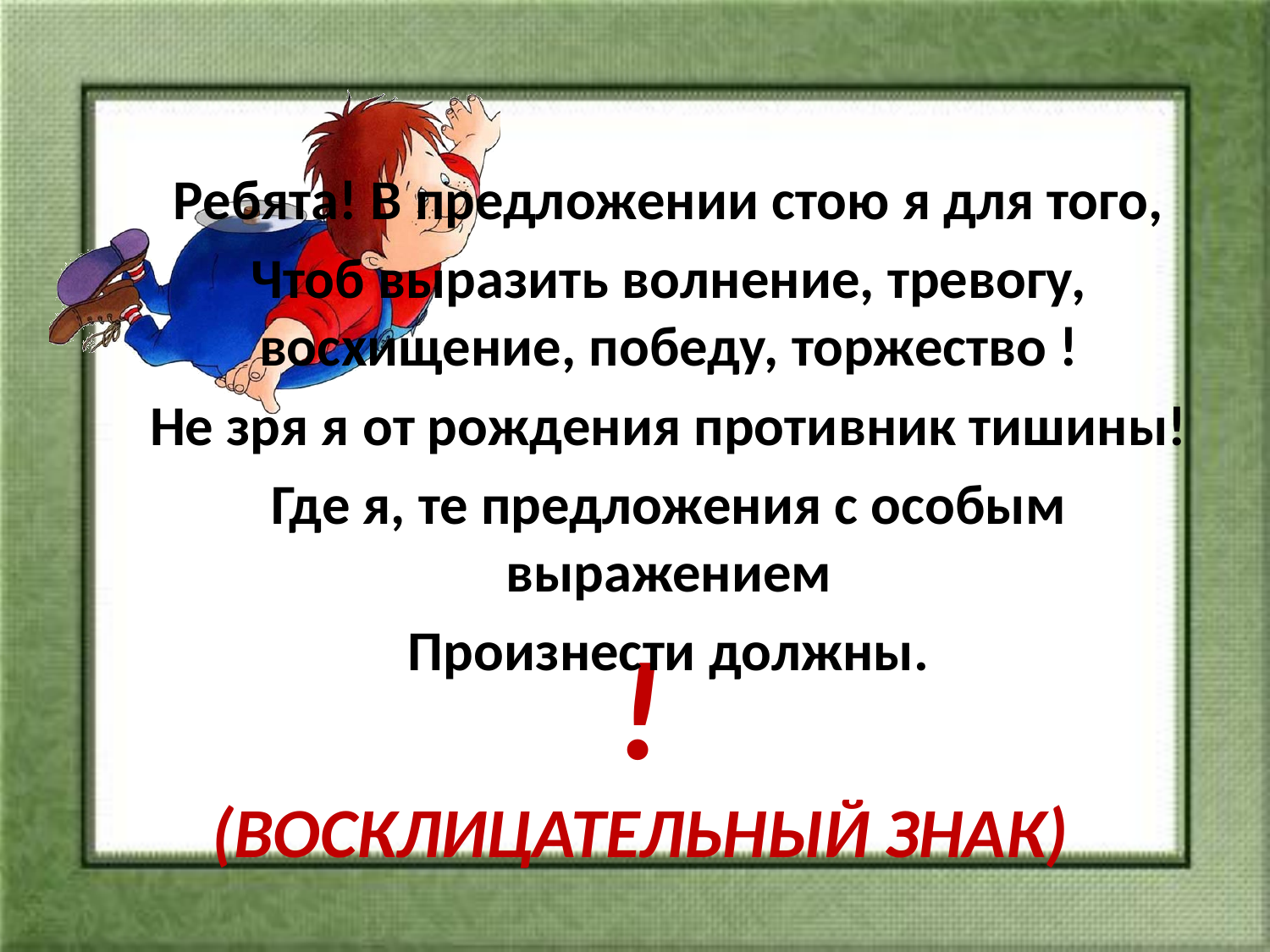

Ребята! В предложении стою я для того,
Чтоб выразить волнение, тревогу, восхищение, победу, торжество !
Не зря я от рождения противник тишины!
Где я, те предложения с особым выражением
Произнести должны.
# ! (восклицательный знак)